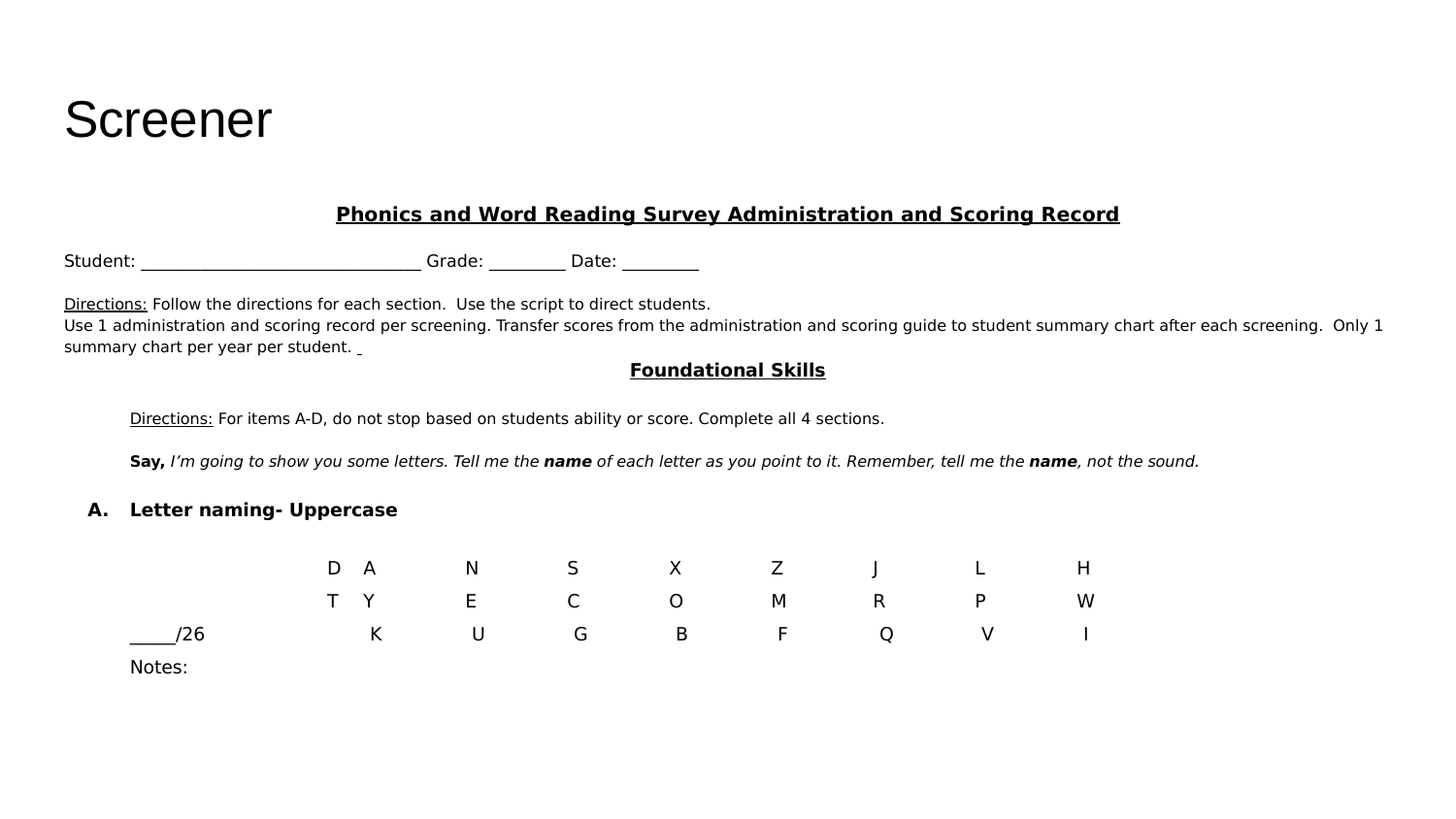

# Screener
Phonics and Word Reading Survey Administration and Scoring Record

Student: _________________________________ Grade: _________ Date: _________

Directions: Follow the directions for each section.  Use the script to direct students.
Use 1 administration and scoring record per screening. Transfer scores from the administration and scoring guide to student summary chart after each screening.  Only 1 summary chart per year per student.
Foundational Skills

Directions: For items A-D, do not stop based on students ability or score. Complete all 4 sections.

Say, I’m going to show you some letters. Tell me the name of each letter as you point to it. Remember, tell me the name, not the sound.

Letter naming- Uppercase

D	A	N	S	X	Z	J	L	H
T	Y	E	C	O	M	R	P	W
_____/26 		K	U	G	B	F	Q	V	I
Notes: